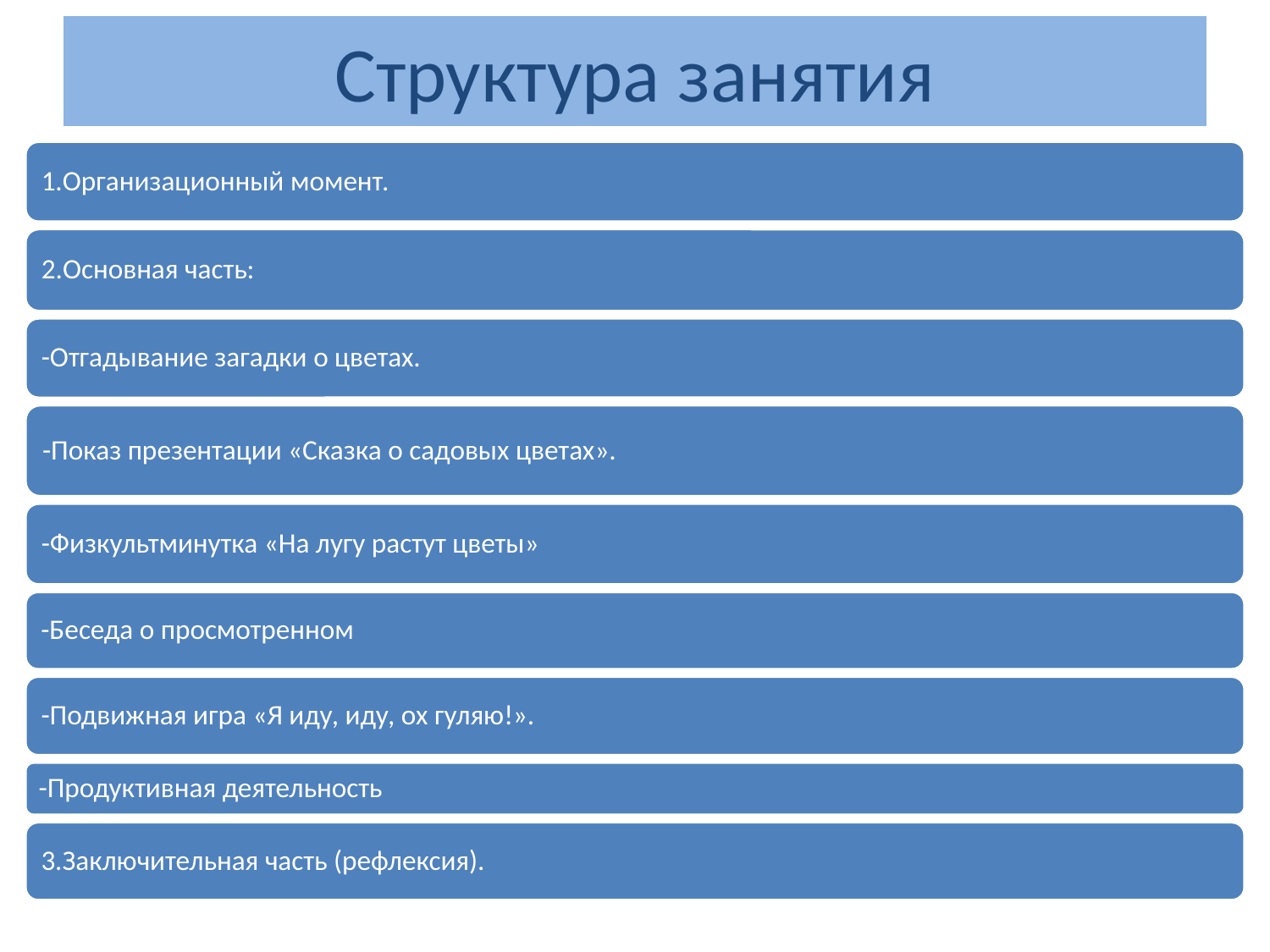

# Структура занятия
1.Организационный момент.
2.Основная часть:
-Отгадывание загадки о цветах.
-Показ презентации «Сказка о садовых цветах».
-Физкультминутка «На лугу растут цветы»
-Беседа о просмотренном
-Подвижная игра «Я иду, иду, ох гуляю!».
-Продуктивная деятельность
3.Заключительная часть (рефлексия).